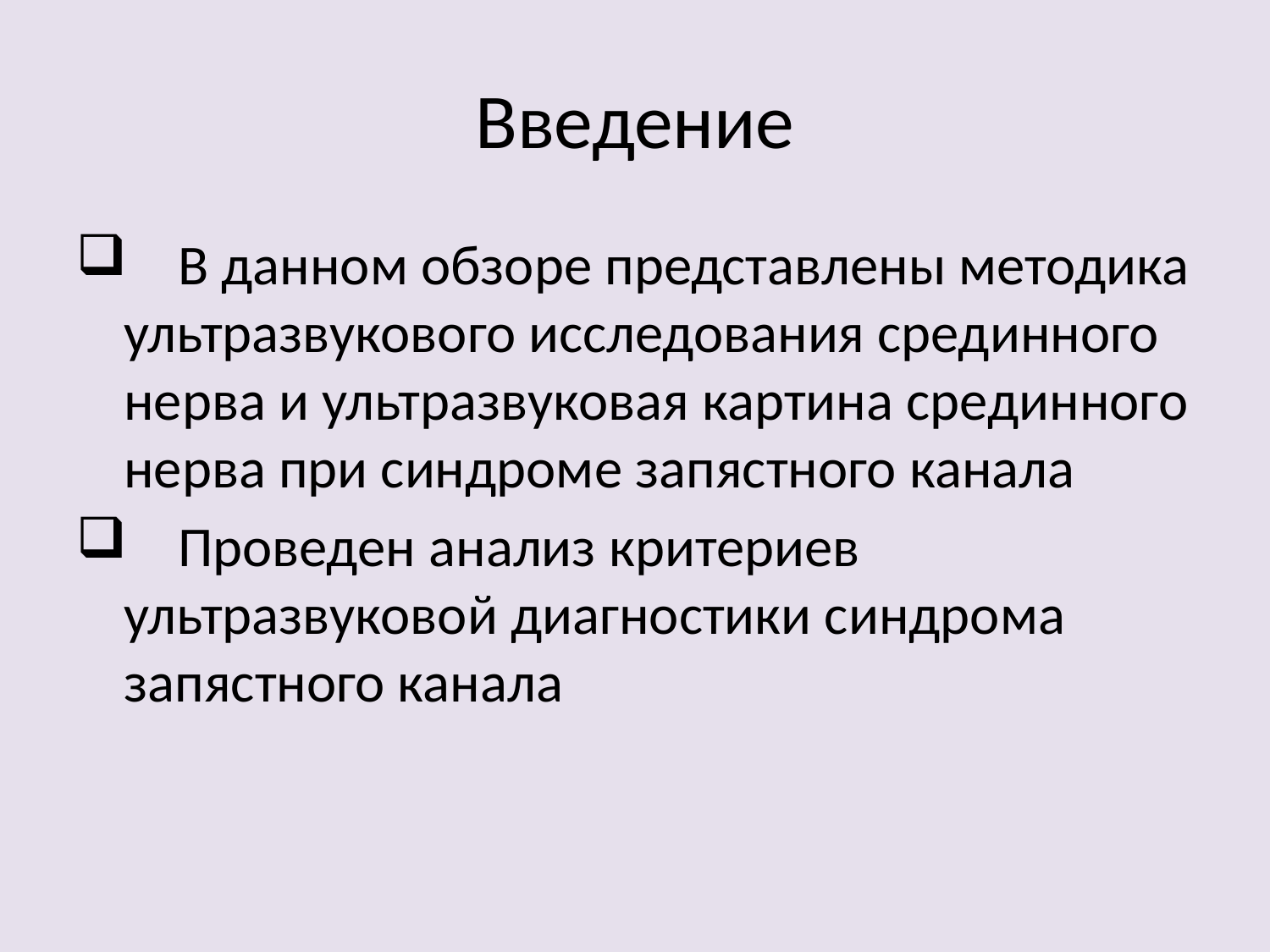

# Введение
    В данном обзоре представлены методика ультразвукового исследования срединного нерва и ультразвуковая картина срединного нерва при синдроме запястного канала
    Проведен анализ критериев ультразвуковой диагностики синдрома запястного канала